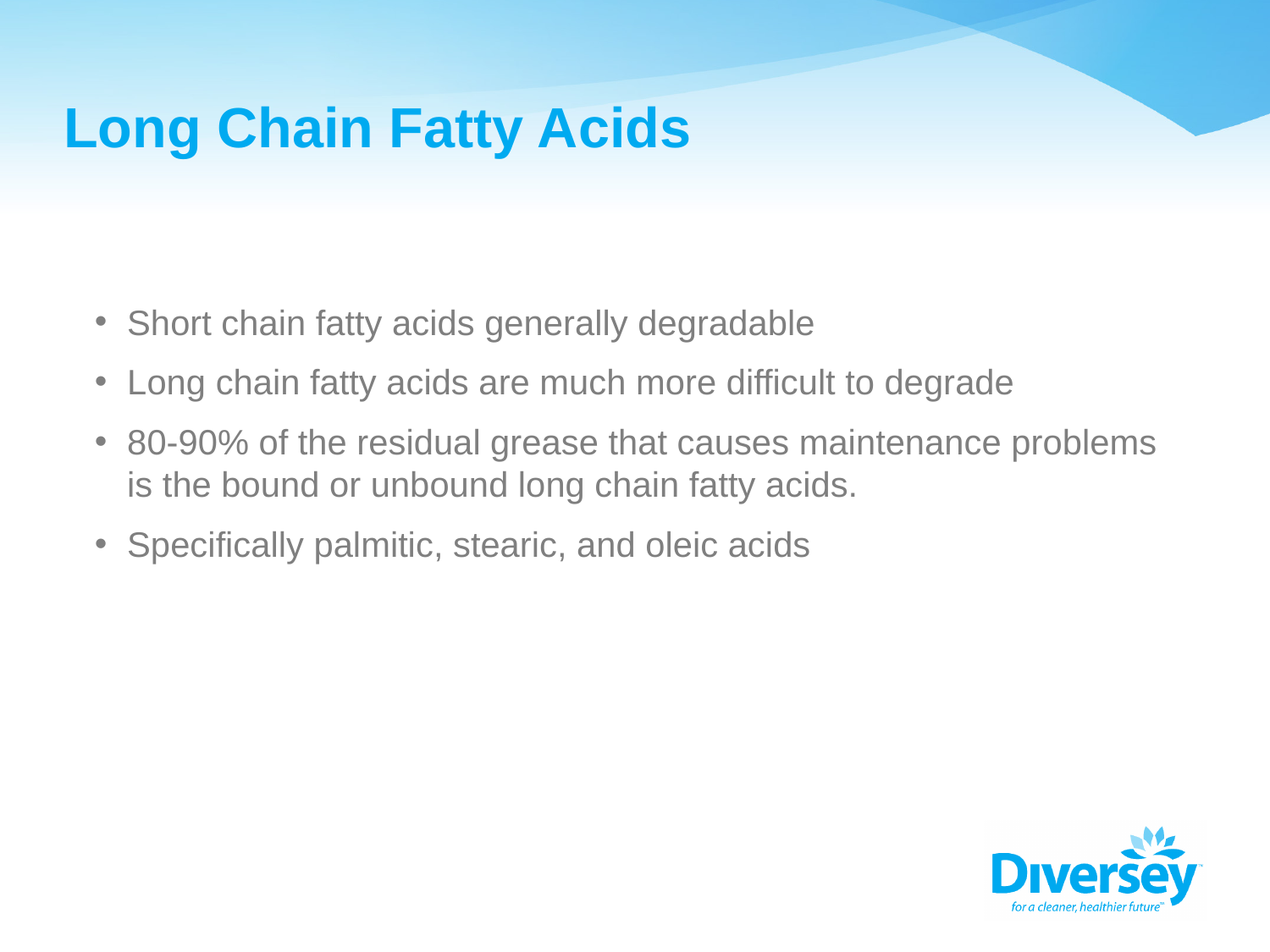

# Long Chain Fatty Acids
Short chain fatty acids generally degradable
Long chain fatty acids are much more difficult to degrade
80-90% of the residual grease that causes maintenance problems is the bound or unbound long chain fatty acids.
Specifically palmitic, stearic, and oleic acids